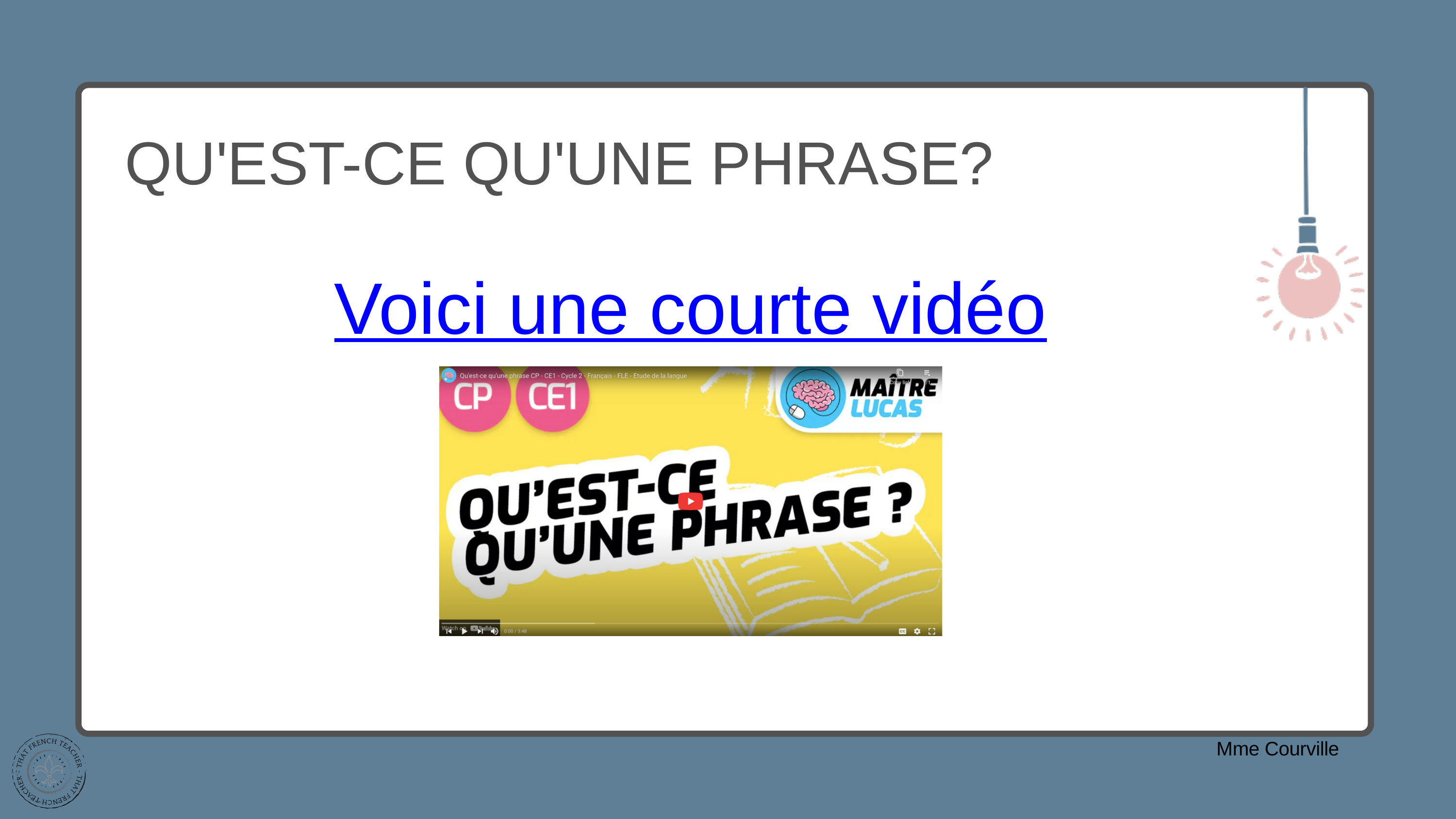

QU'EST-CE QU'UNE PHRASE?
Voici une courte vidéo

Mme Courville